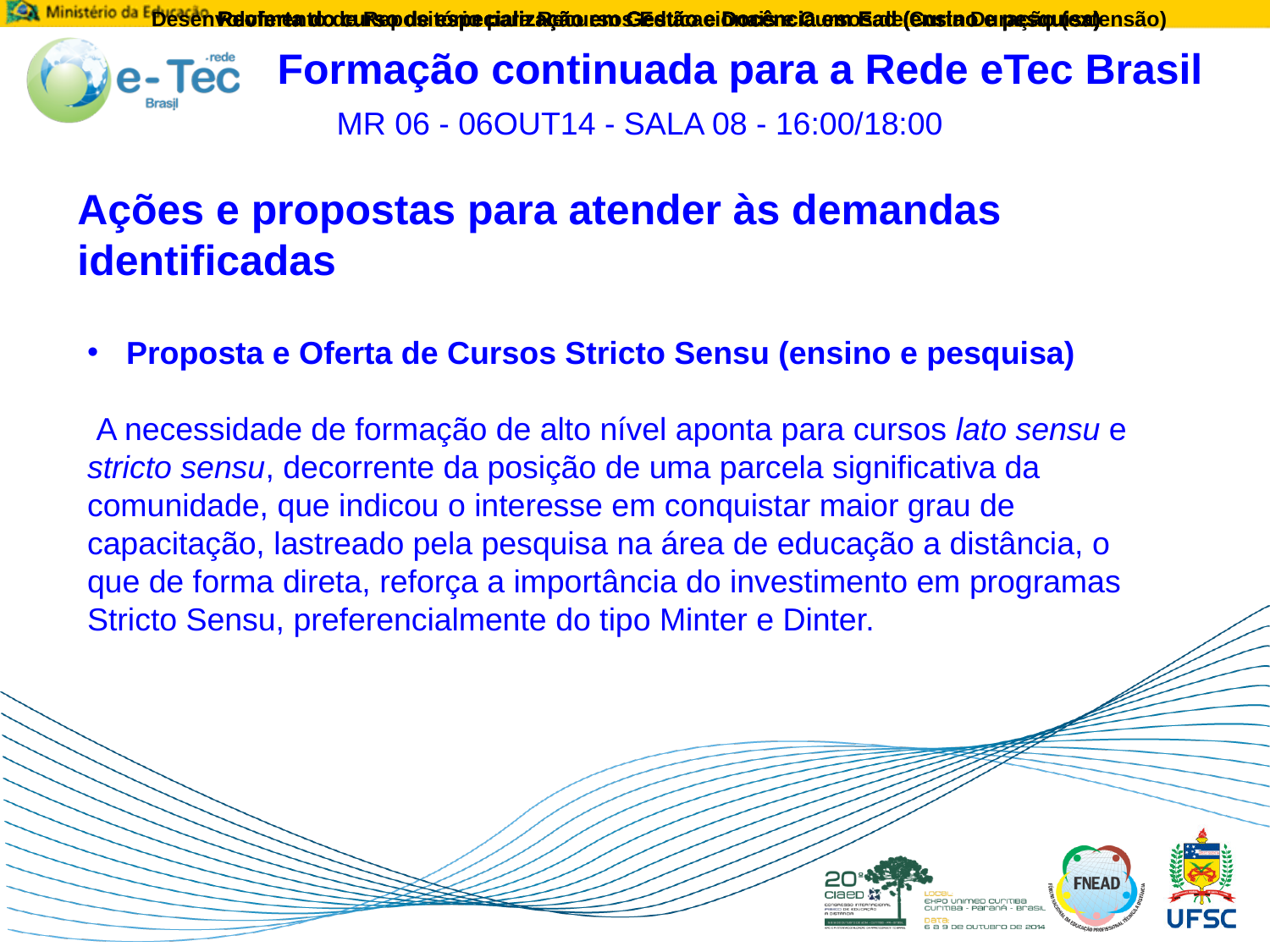

Reoferta do curso de especialização em Gestão e Docência em Ead (ensino e pesquisa)

Reoferta do curso de especialização em Gestão e Docência em Ead (ensino e pesquisa)

Reoferta do curso de especialização em Gestão e Docência em Ead (ensino e pesquisa)

Reoferta do curso de especialização em Gestão e Docência em Ead (ensino e pesquisa)

Desenvolvimento de Repositório para Recursos Educacionais e Cursos de Curta Duração (extensão)

Formação continuada para a Rede eTec Brasil
     MR 06 - 06OUT14 - SALA 08 - 16:00/18:00

Ações e propostas para atender às demandas identificadas

 Proposta e Oferta de Cursos Stricto Sensu (ensino e pesquisa)

 A necessidade de formação de alto nível aponta para cursos lato sensu e  stricto sensu, decorrente da posição de uma parcela significativa da comunidade, que indicou o interesse em conquistar maior grau de capacitação, lastreado pela pesquisa na área de educação a distância, o que de forma direta, reforça a importância do investimento em programas Stricto Sensu, preferencialmente do tipo Minter e Dinter.